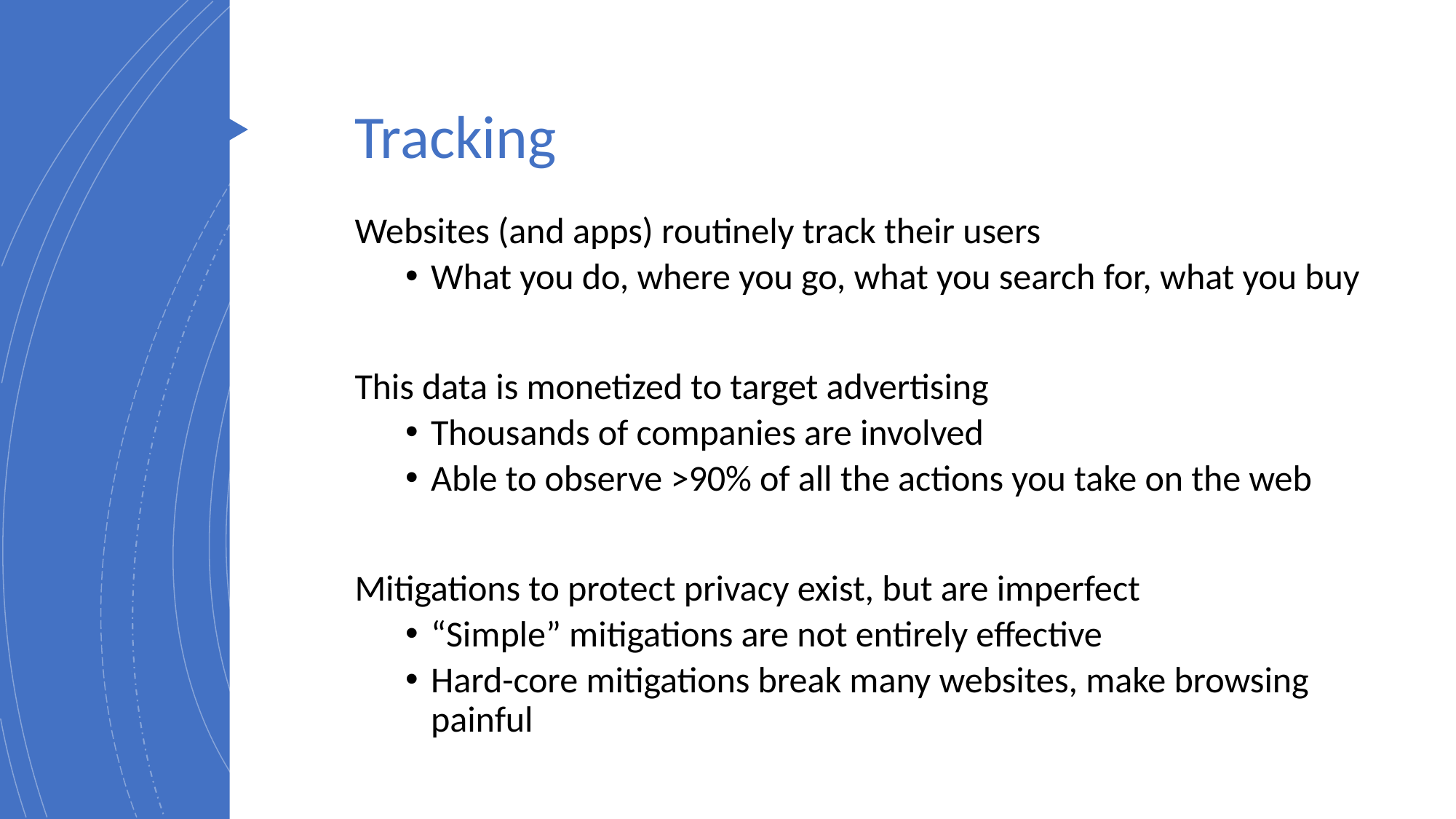

# Tracking

Websites (and apps) routinely track their users
What you do, where you go, what you search for, what you buy

This data is monetized to target advertising
Thousands of companies are involved
Able to observe >90% of all the actions you take on the web

Mitigations to protect privacy exist, but are imperfect
“Simple” mitigations are not entirely effective
Hard-core mitigations break many websites, make browsing painful